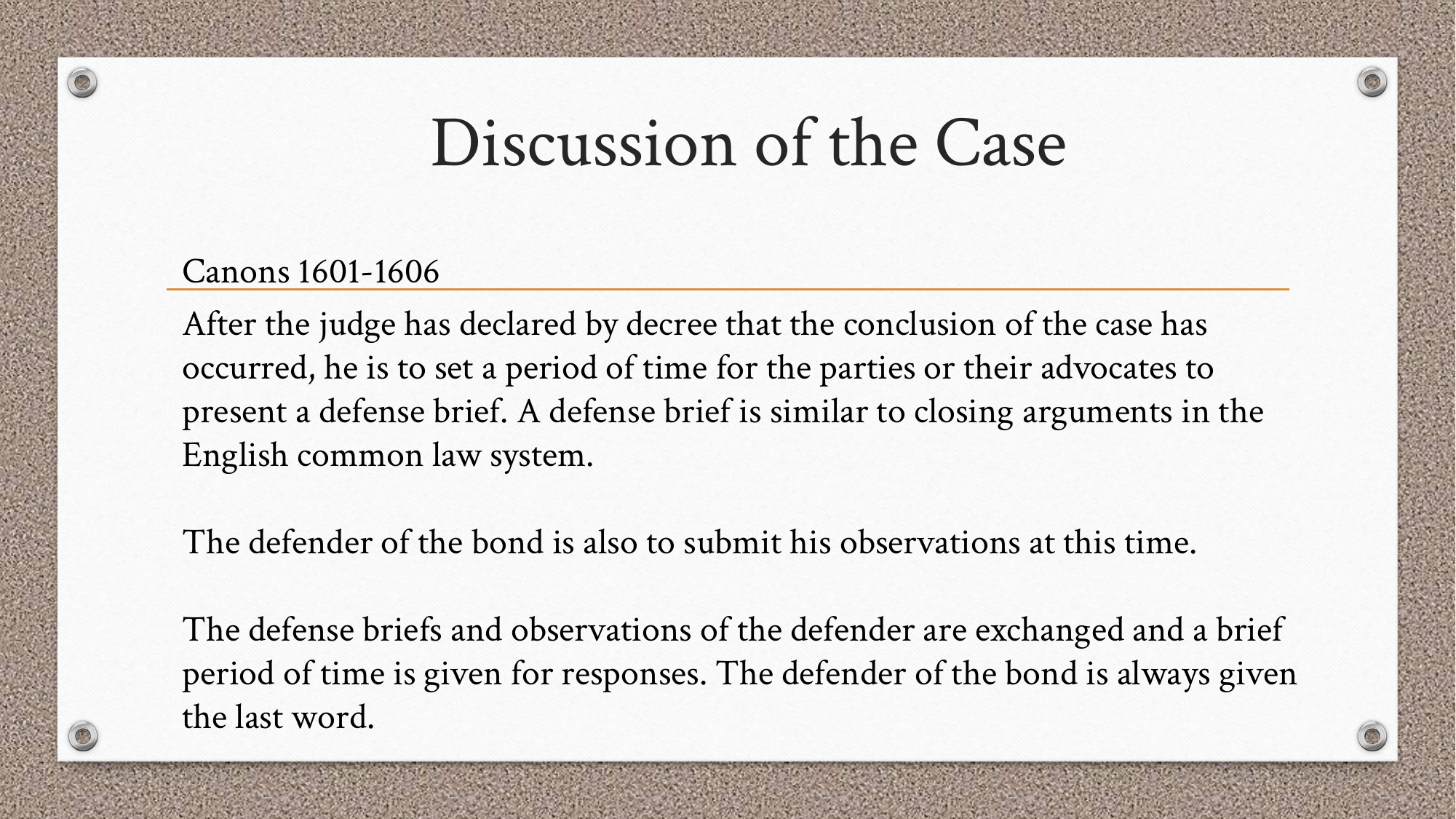

# Discussion of the Case
Canons 1601-1606
After the judge has declared by decree that the conclusion of the case has occurred, he is to set a period of time for the parties or their advocates to present a defense brief. A defense brief is similar to closing arguments in the English common law system.

The defender of the bond is also to submit his observations at this time.

The defense briefs and observations of the defender are exchanged and a brief period of time is given for responses. The defender of the bond is always given the last word.